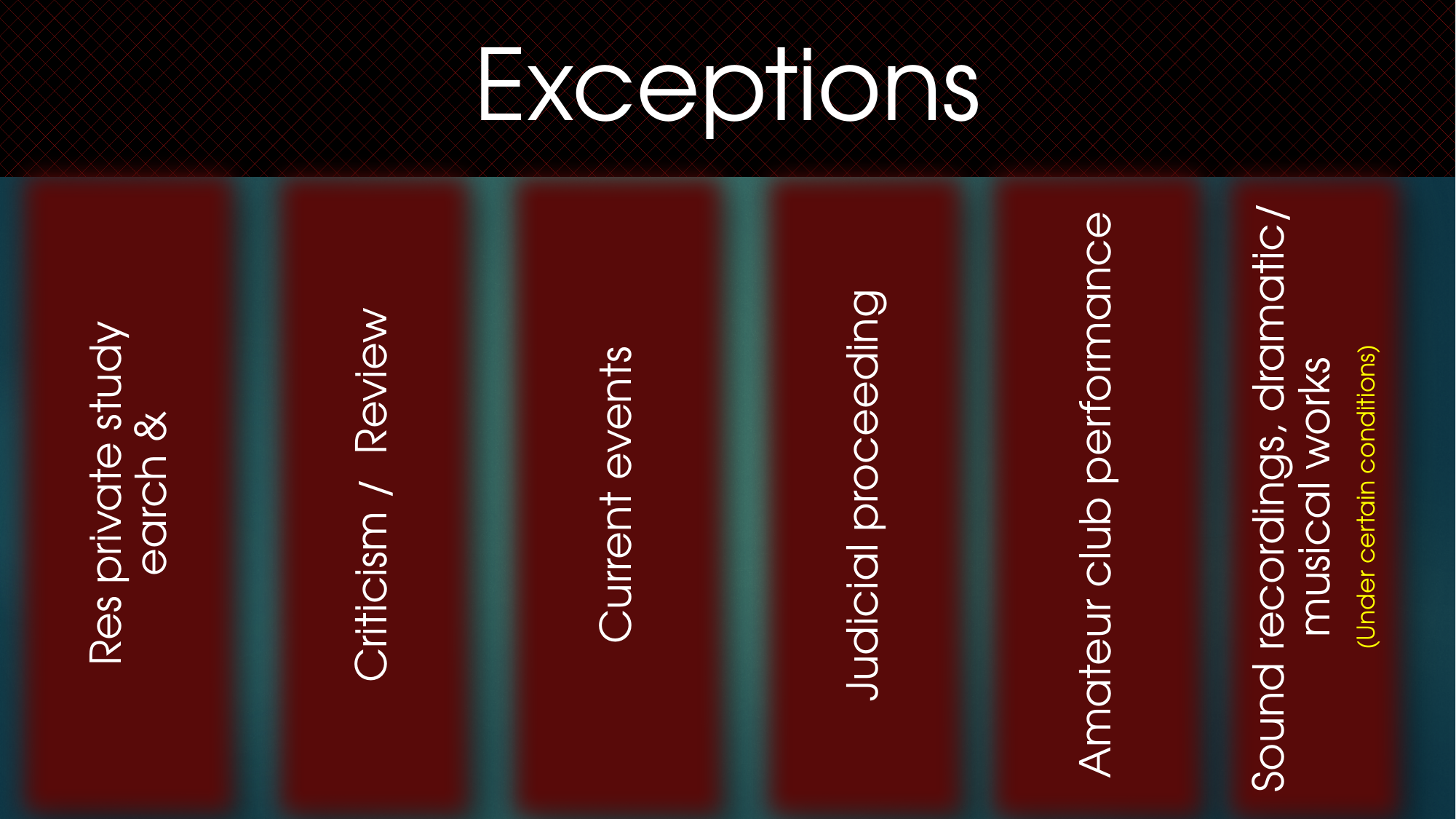

Exceptions
Res private study
earch &
Criticism /  Review
Current events
Judicial proceeding
Amateur club performance
Sound recordings, dramatic/ musical works
(Under certain conditions)